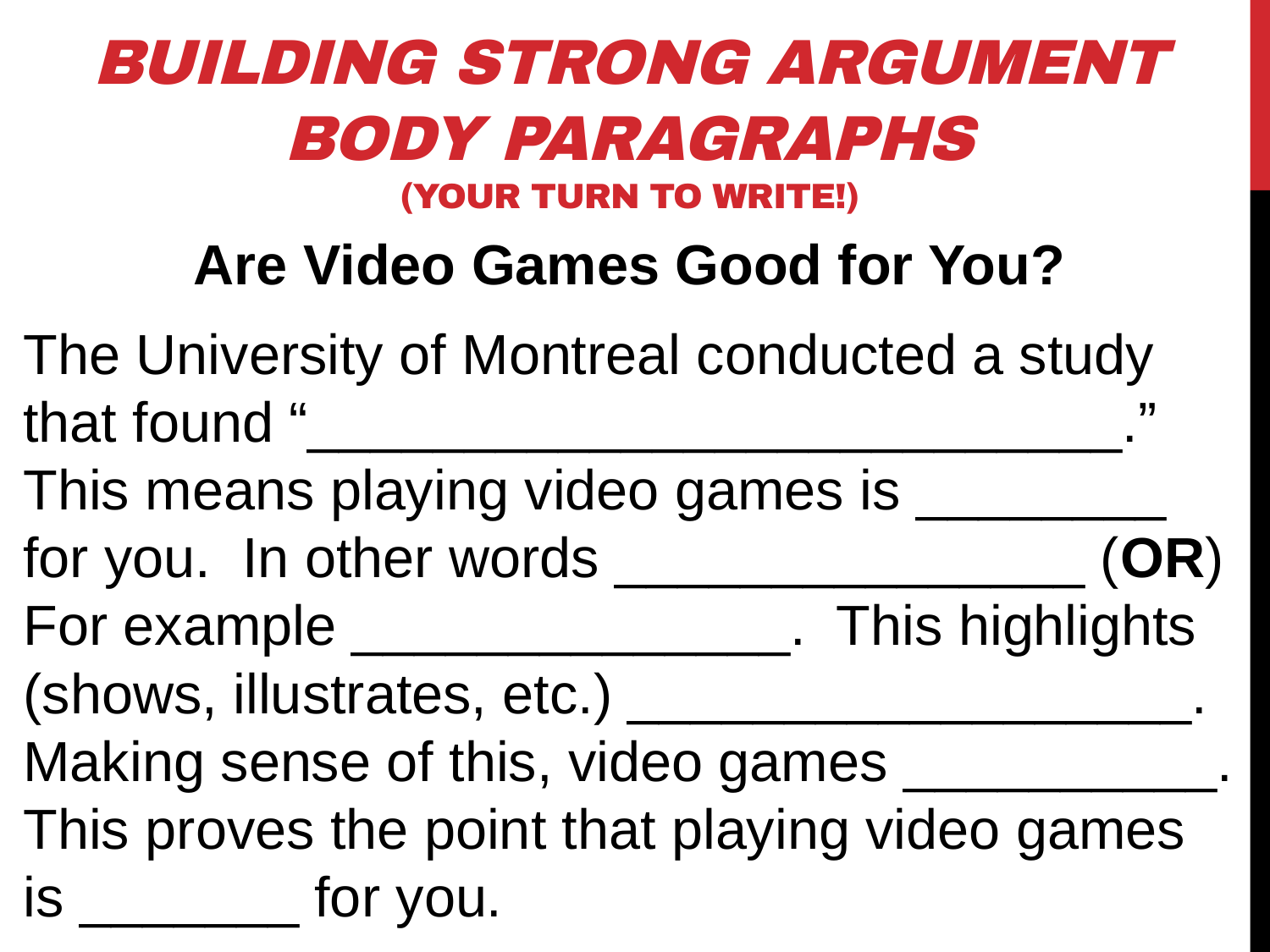

# Building Strong Argument Body Paragraphs (your turn to write!)
Are Video Games Good for You?
The University of Montreal conducted a study that found “__________________________.” This means playing video games is ________ for you.  In other words _______________ (OR) For example ______________.  This highlights (shows, illustrates, etc.) __________________. Making sense of this, video games __________. This proves the point that playing video games is _______ for you.